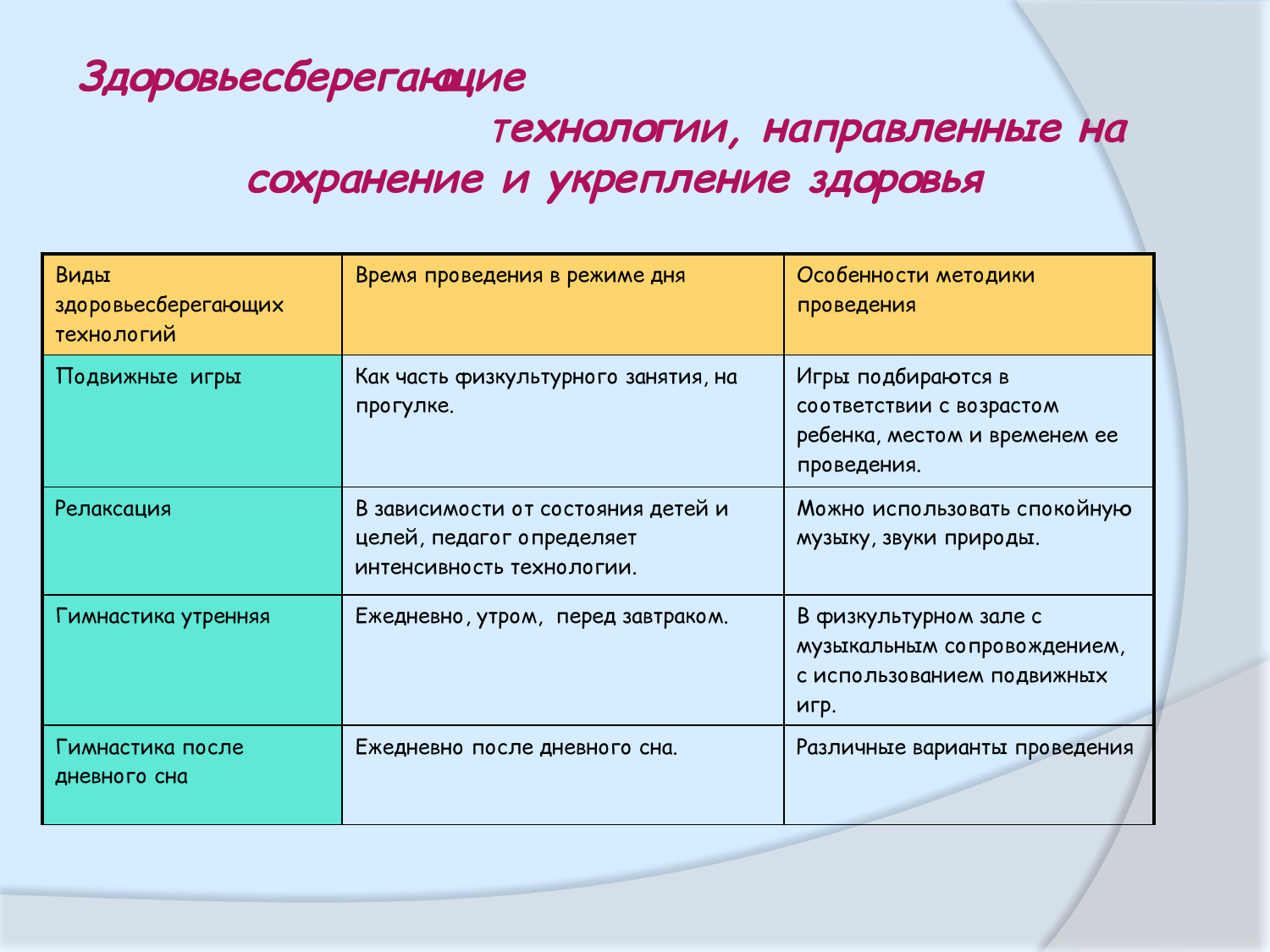

Здоровьесберегающие                                                        технологии, направленные на сохранение и укрепление здоровья
| Виды здоровьесберегающих технологий | Время проведения в режиме дня | Особенности методики проведения |
| --- | --- | --- |
| Подвижные игры | Как часть физкультурного занятия, на прогулке. | Игры подбираются в соответствии с возрастом ребенка, местом и временем ее проведения. |
| Релаксация | В зависимости от состояния детей и целей, педагог определяет интенсивность технологии. | Можно использовать спокойную музыку, звуки природы. |
| Гимнастика утренняя | Ежедневно, утром, перед завтраком. | В физкультурном зале с музыкальным сопровождением, с использованием подвижных игр. |
| Гимнастика после дневного сна | Ежедневно после дневного сна. | Различные варианты проведения |